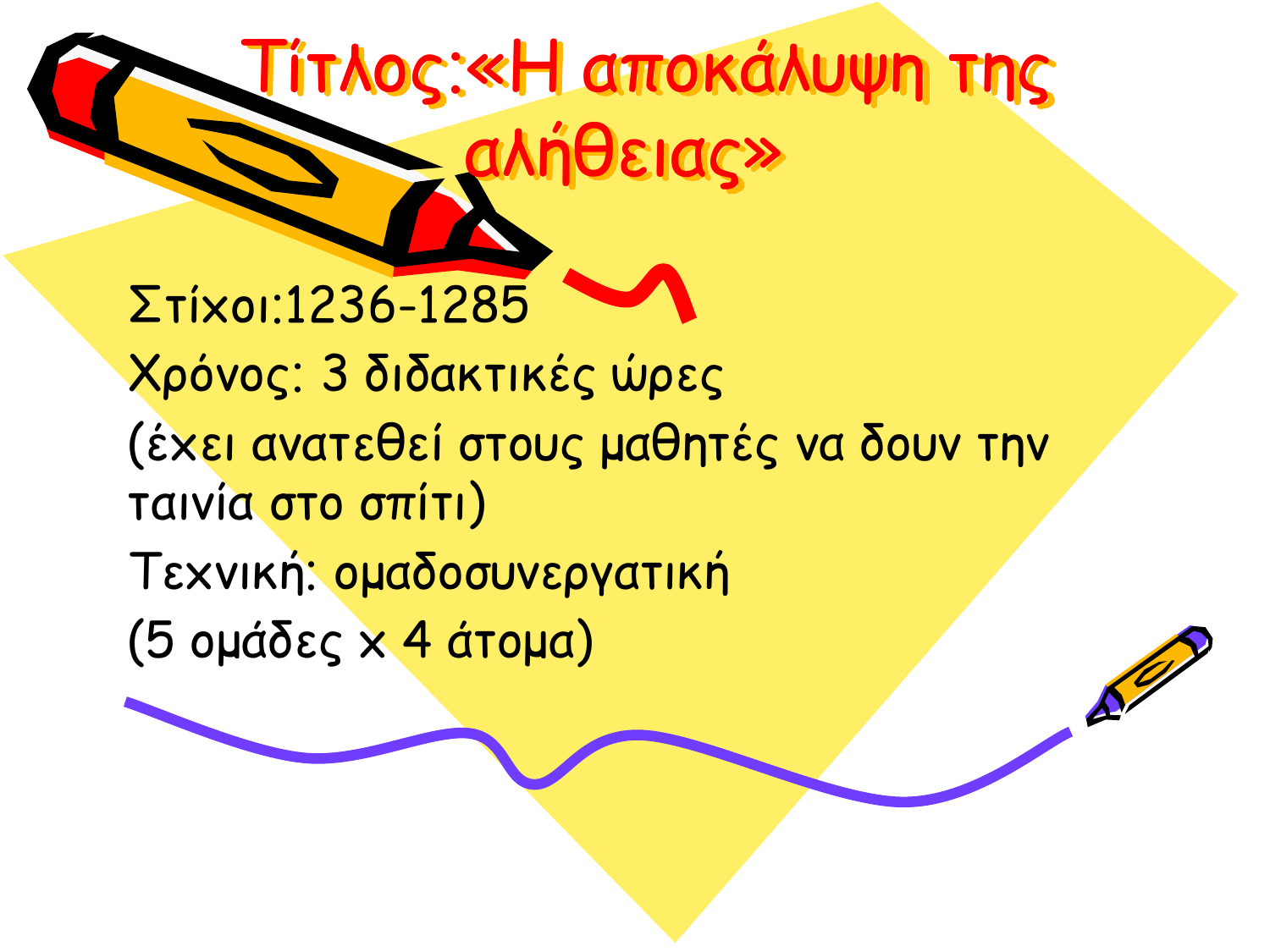

# Τίτλος:«Η αποκάλυψη της αλήθειας»
Στίχοι:1236-1285
Χρόνος: 3 διδακτικές ώρες
(έχει ανατεθεί στους μαθητές να δουν την ταινία στο σπίτι)
Τεχνική: ομαδοσυνεργατική
(5 ομάδες x 4 άτομα)